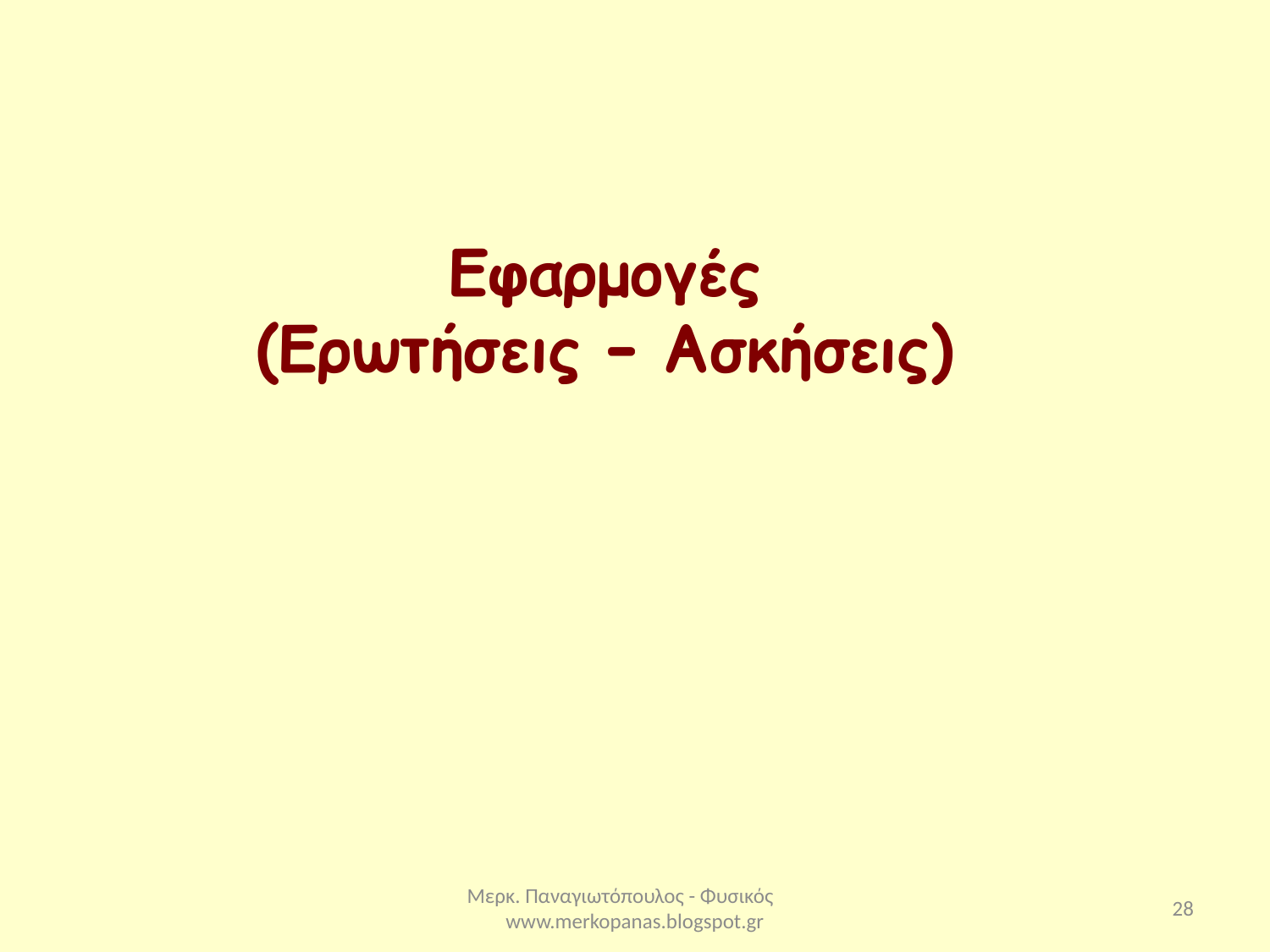

Εφαρμογές
(Ερωτήσεις – Ασκήσεις)
Μερκ. Παναγιωτόπουλος - Φυσικός       www.merkopanas.blogspot.gr
28